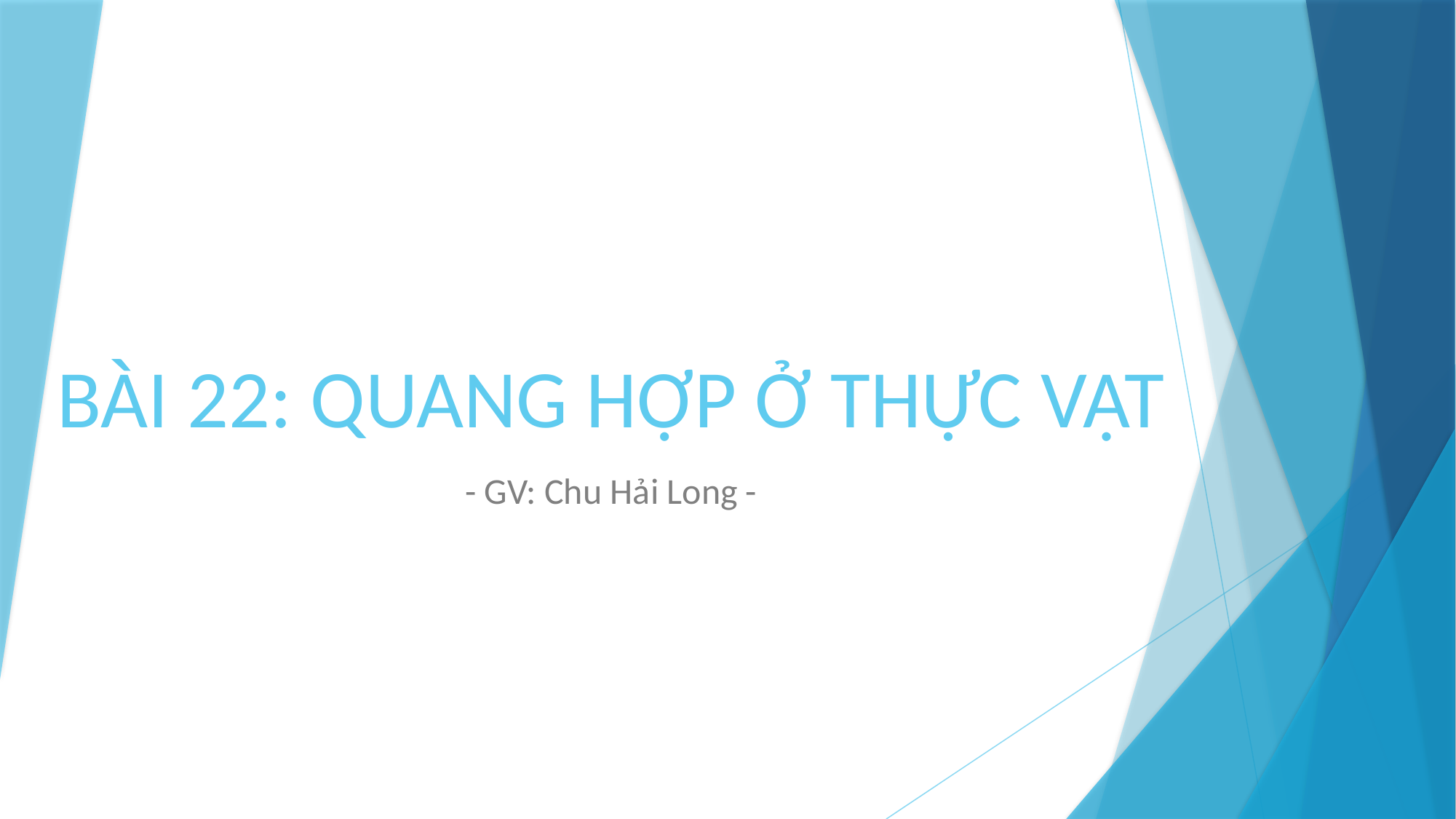

# BÀI 22: QUANG HỢP Ở THỰC VẬT
- GV: Chu Hải Long -